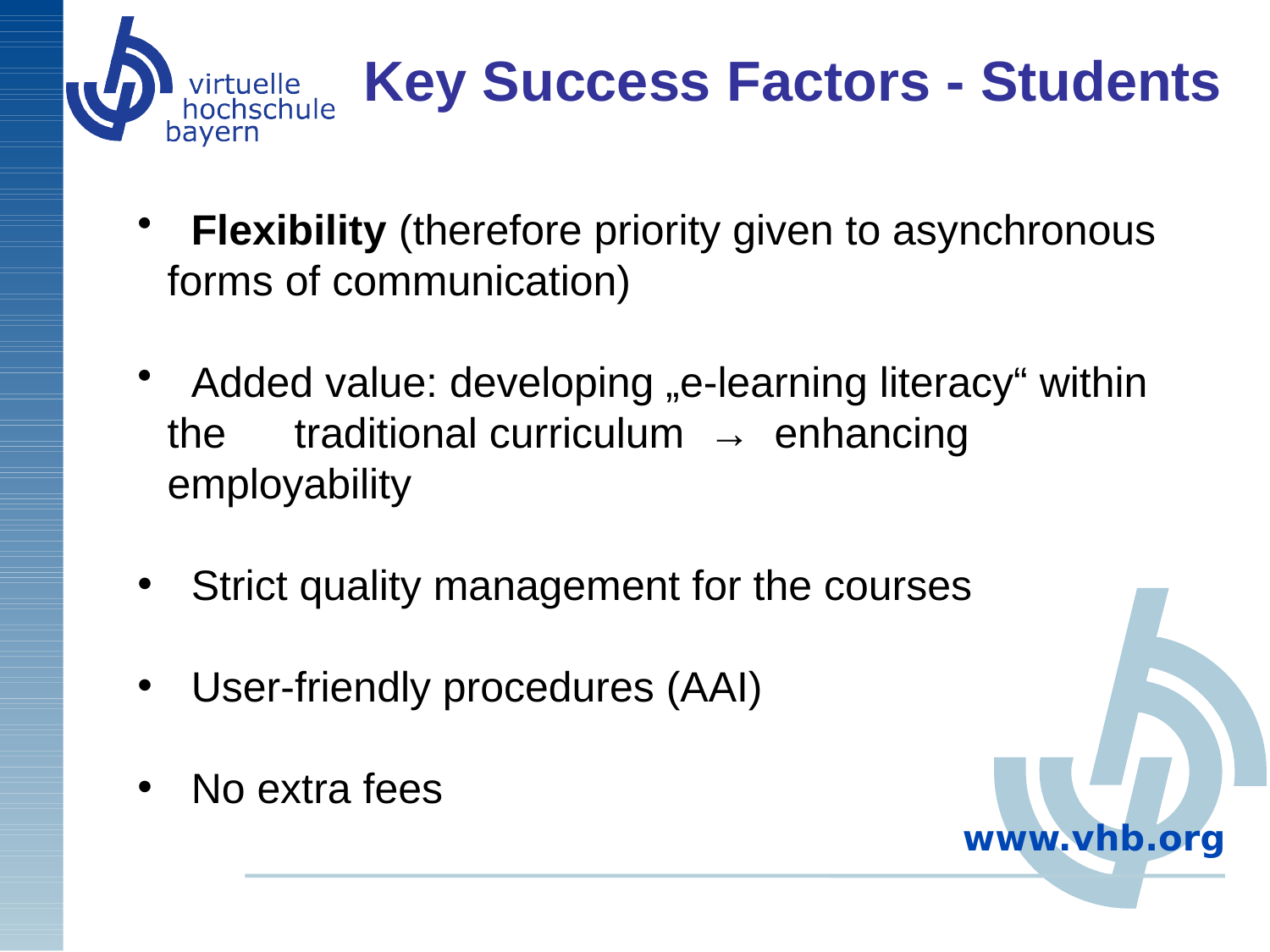

# Key Success Factors - Students
  Flexibility (therefore priority given to asynchronous 	forms of communication)

  Added value: developing „e-learning literacy“ within the    	traditional curriculum  →  enhancing employability

  Strict quality management for the courses

  User-friendly procedures (AAI)

  No extra fees